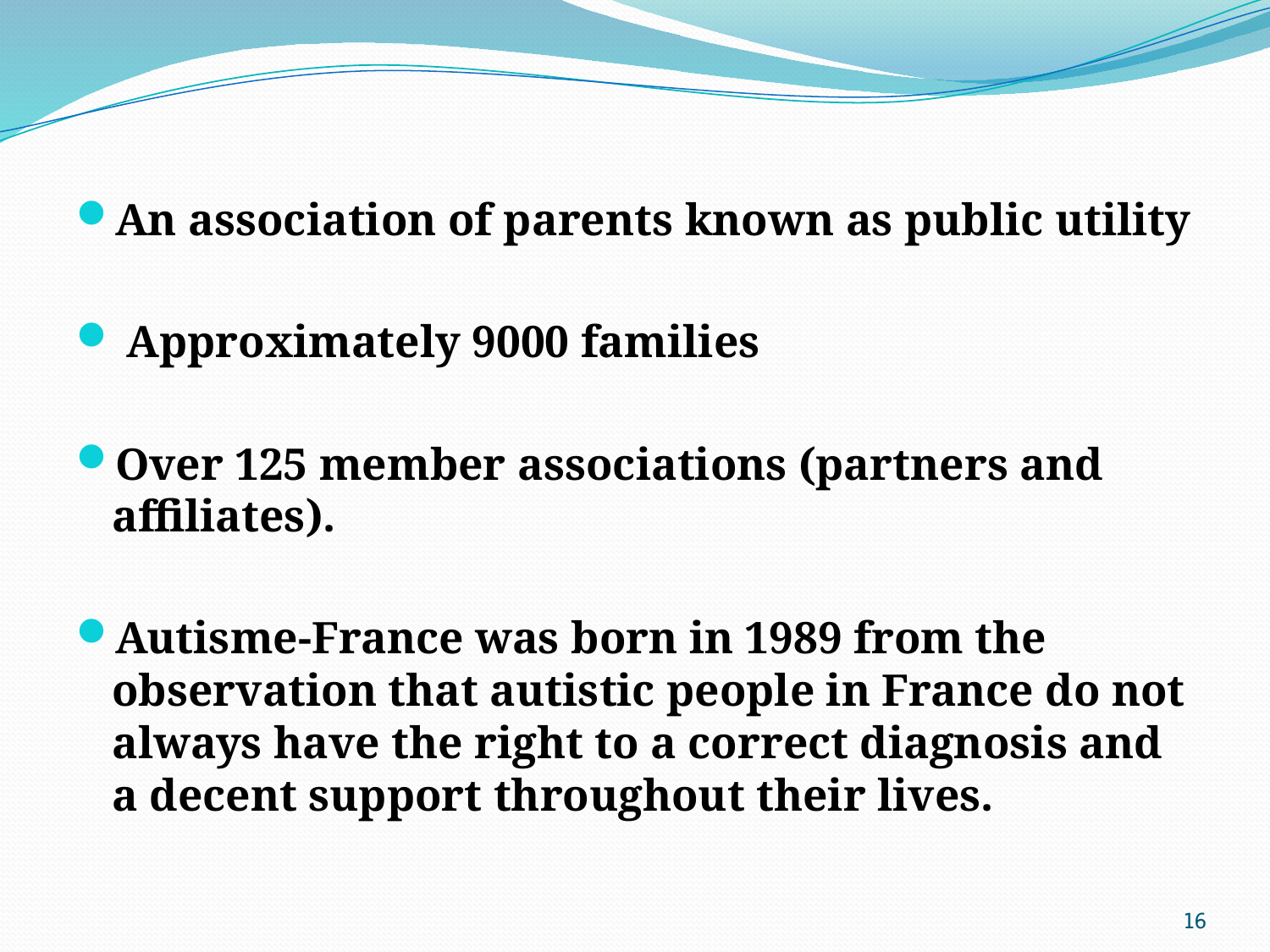

An association of parents known as public utility

 Approximately 9000 families

Over 125 member associations (partners and affiliates).

Autisme-France was born in 1989 from the observation that autistic people in France do not always have the right to a correct diagnosis and a decent support throughout their lives.

16